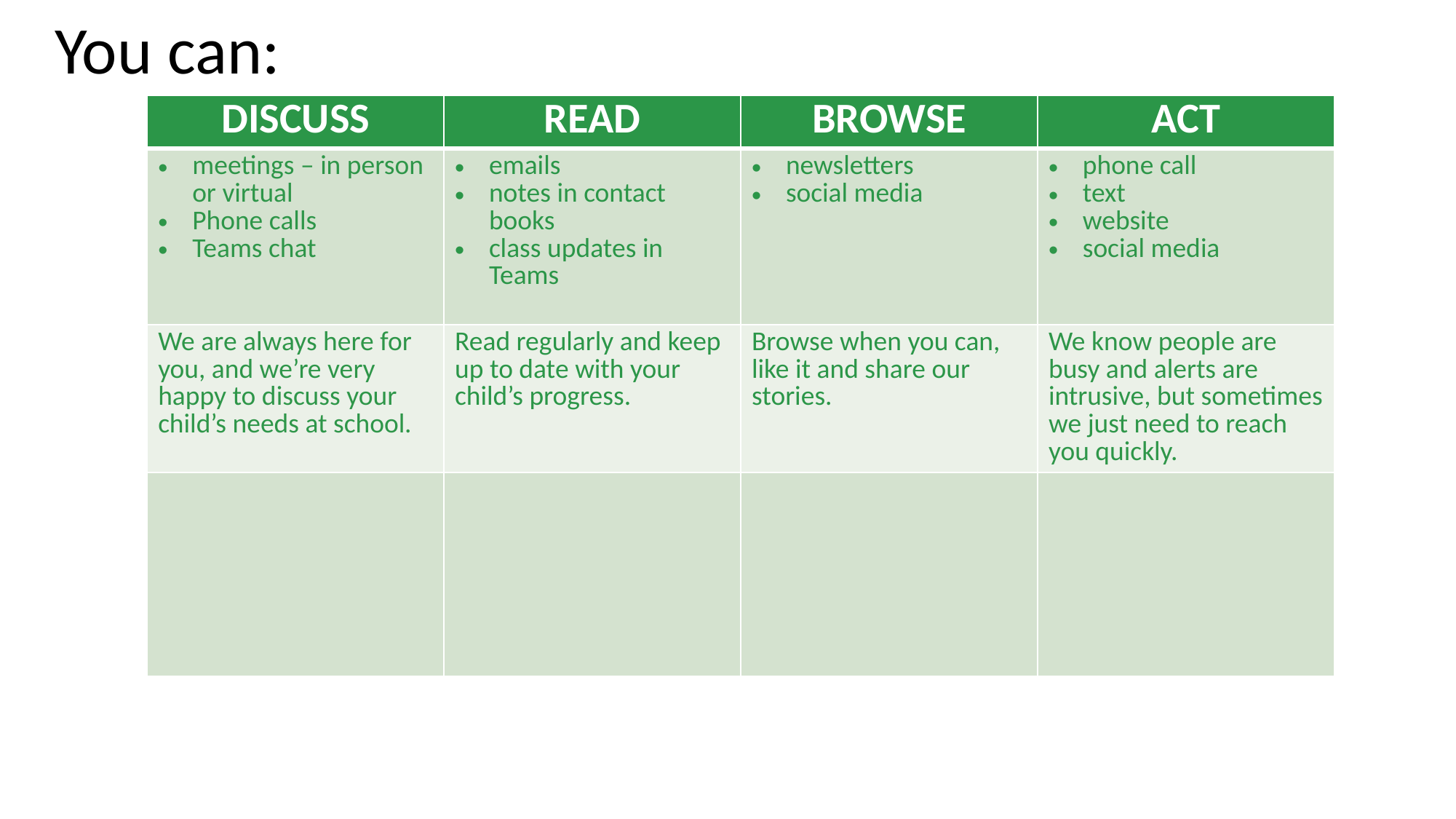

You can:
| DISCUSS | READ | BROWSE | ACT |
| --- | --- | --- | --- |
| meetings – in person or virtual Phone calls Teams chat | emails notes in contact books class updates in Teams | newsletters social media | phone call text website social media |
| We are always here for you, and we’re very happy to discuss your child’s needs at school. | Read regularly and keep up to date with your child’s progress. | Browse when you can, like it and share our stories. | We know people are busy and alerts are intrusive, but sometimes we just need to reach you quickly. |
|  |  |  |  |